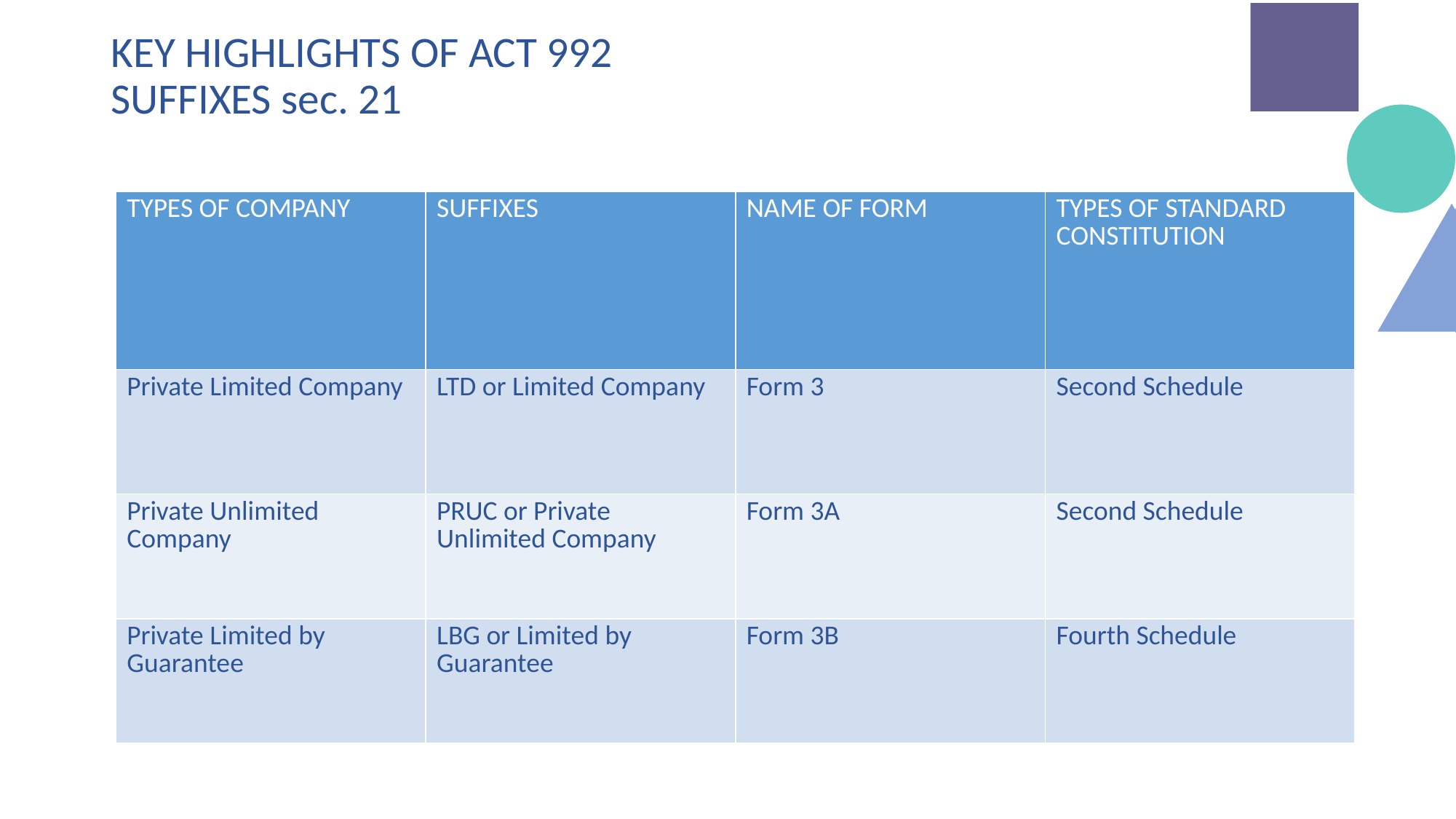

# KEY HIGHLIGHTS OF ACT 992 SUFFIXES sec. 21

| TYPES OF COMPANY | SUFFIXES | NAME OF FORM | TYPES OF STANDARD CONSTITUTION |
| --- | --- | --- | --- |
| Private Limited Company | LTD or Limited Company | Form 3 | Second Schedule |
| Private Unlimited Company | PRUC or Private Unlimited Company | Form 3A | Second Schedule |
| Private Limited by Guarantee | LBG or Limited by Guarantee | Form 3B | Fourth Schedule |